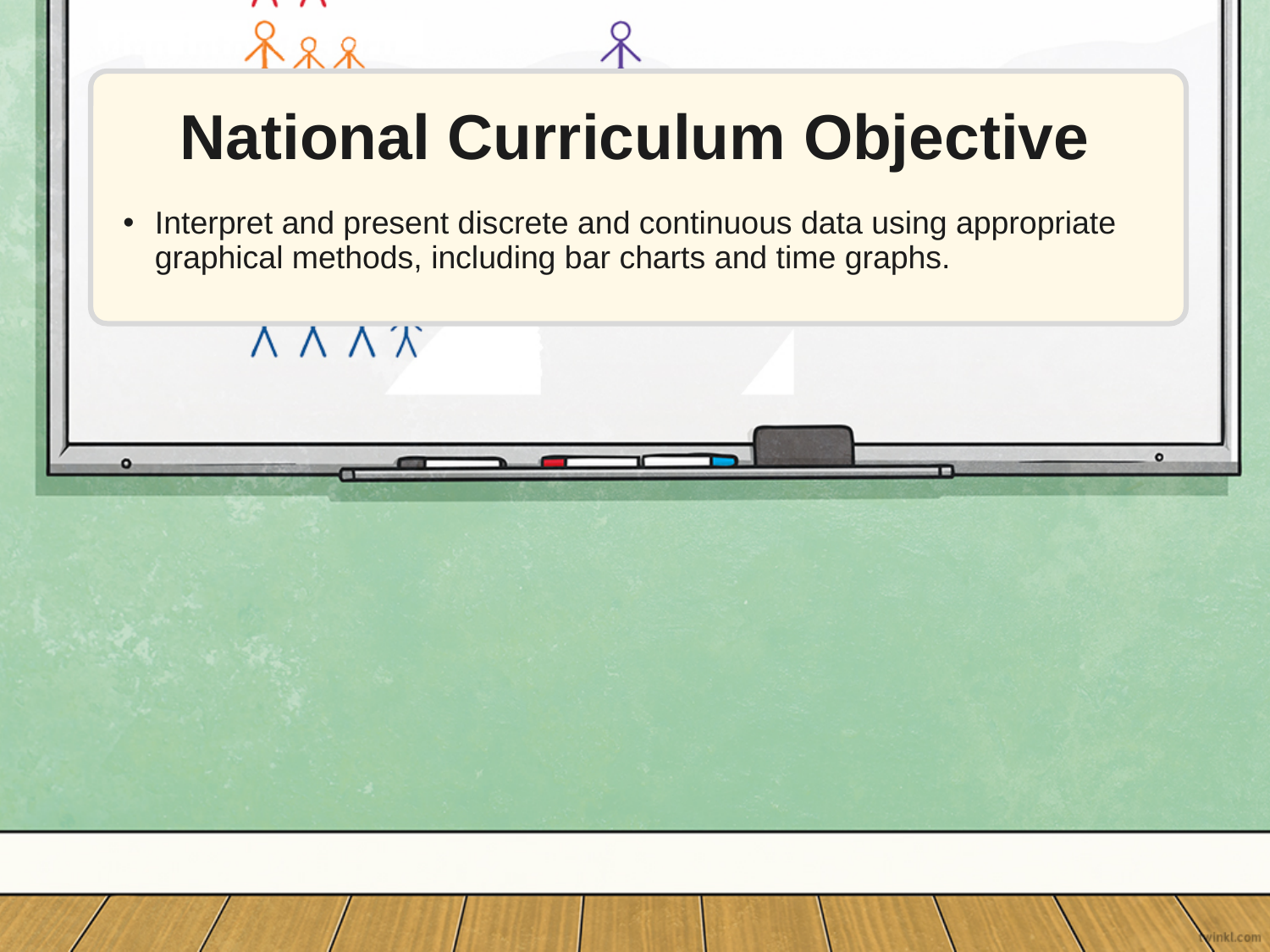

National Curriculum Objective
Interpret and present discrete and continuous data using appropriate graphical methods, including bar charts and time graphs.